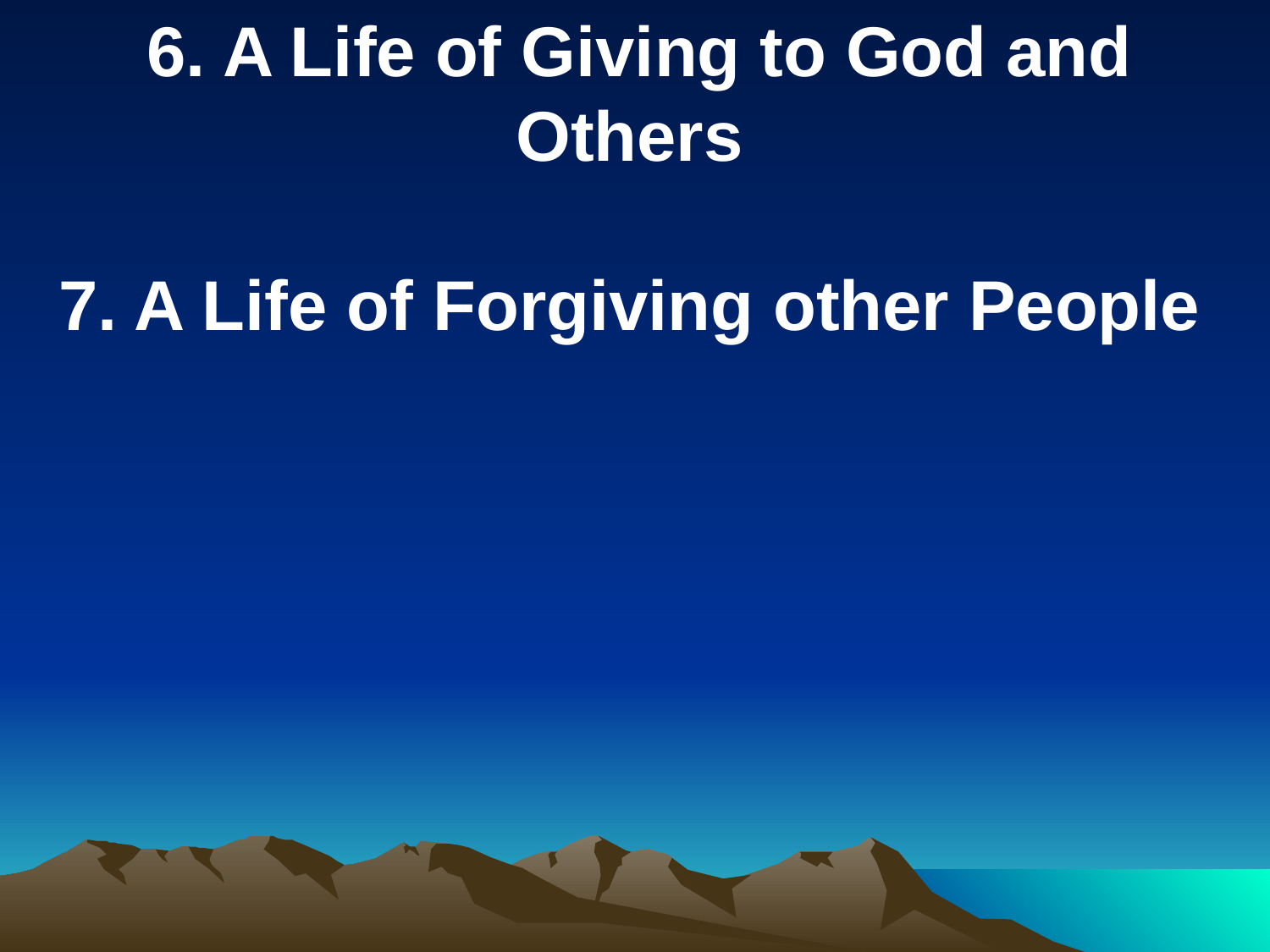

6. A Life of Giving to God and Others

7. A Life of Forgiving other People